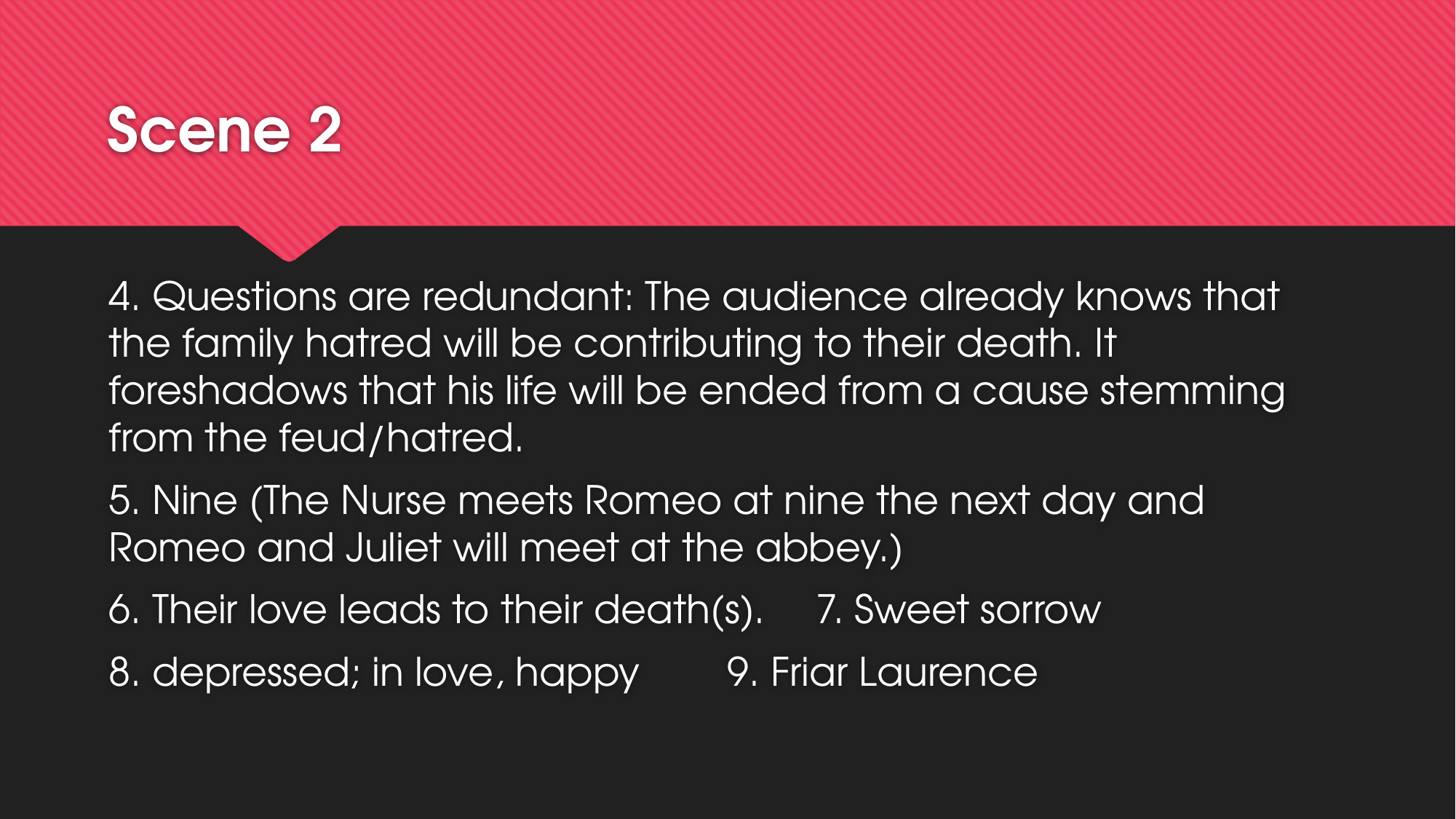

# Scene 2
4. Questions are redundant: The audience already knows that the family hatred will be contributing to their death. It foreshadows that his life will be ended from a cause stemming from the feud/hatred.
5. Nine (The Nurse meets Romeo at nine the next day and Romeo and Juliet will meet at the abbey.)
6. Their love leads to their death(s). 		7. Sweet sorrow
8. depressed; in love, happy	9. Friar Laurence